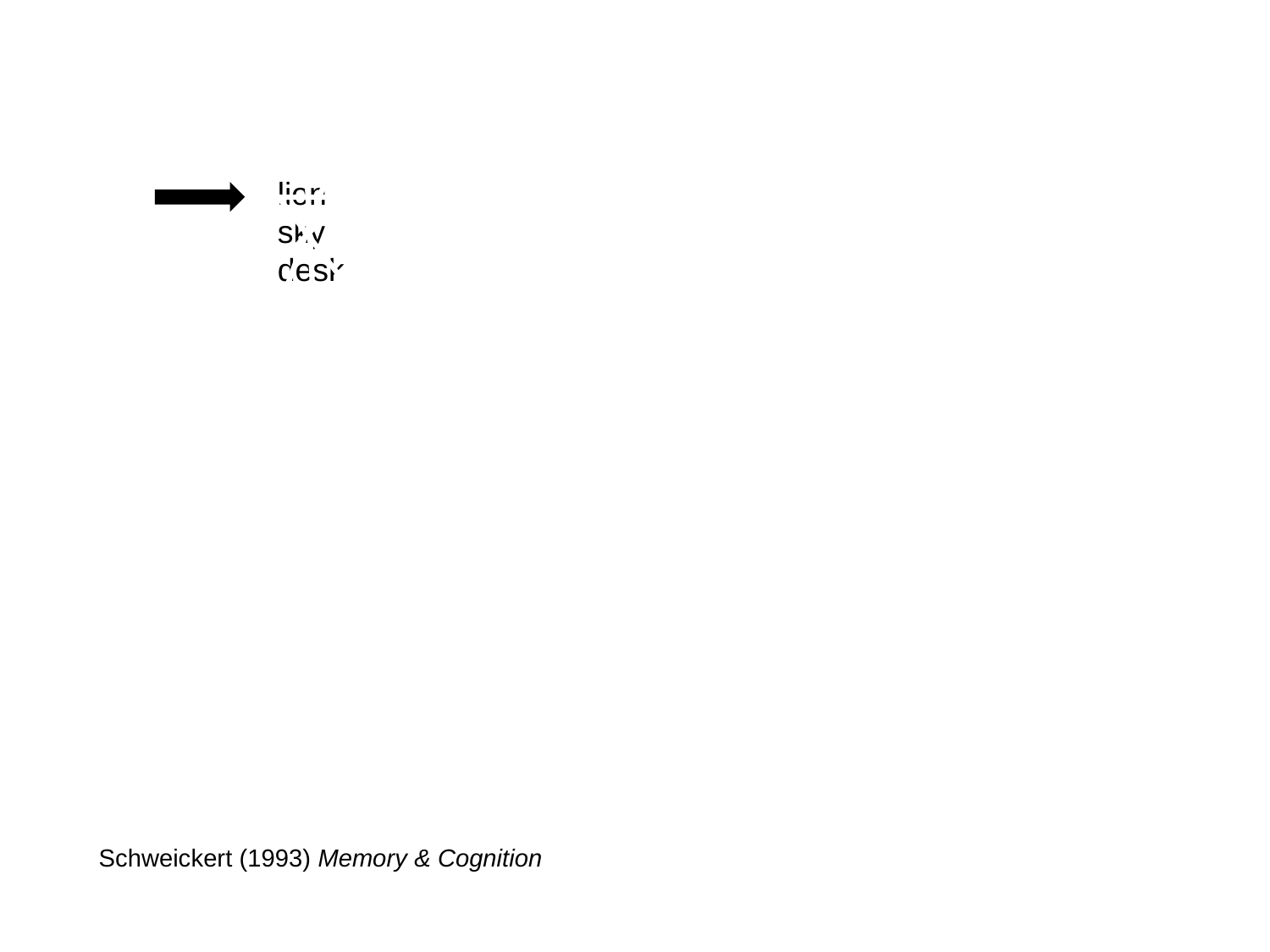

lion
sky
desk

Schweickert (1993) Memory & Cognition